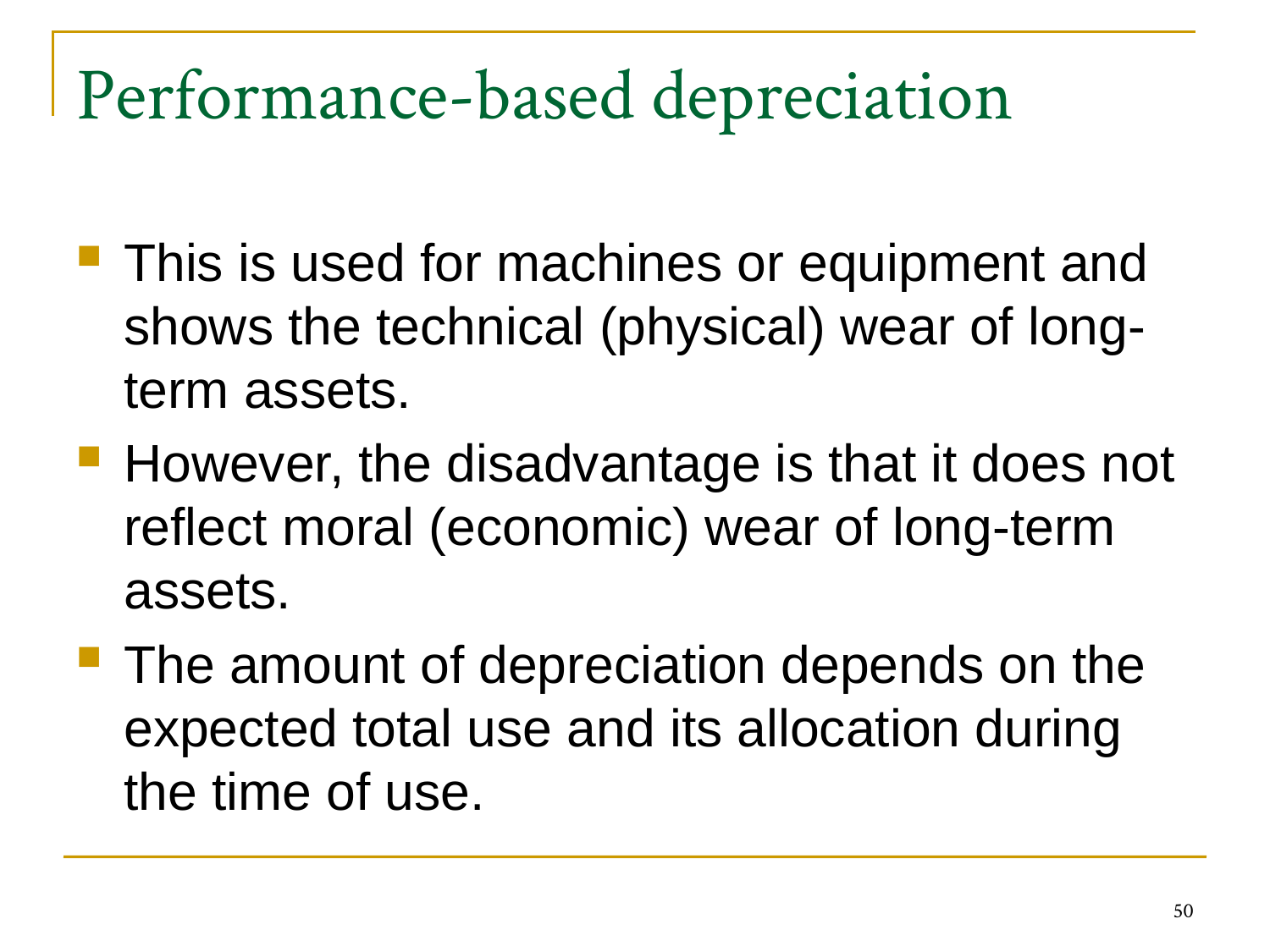

# Performance-based depreciation
This is used for machines or equipment and shows the technical (physical) wear of long-term assets.
However, the disadvantage is that it does not reflect moral (economic) wear of long-term assets.
The amount of depreciation depends on the expected total use and its allocation during the time of use.

50